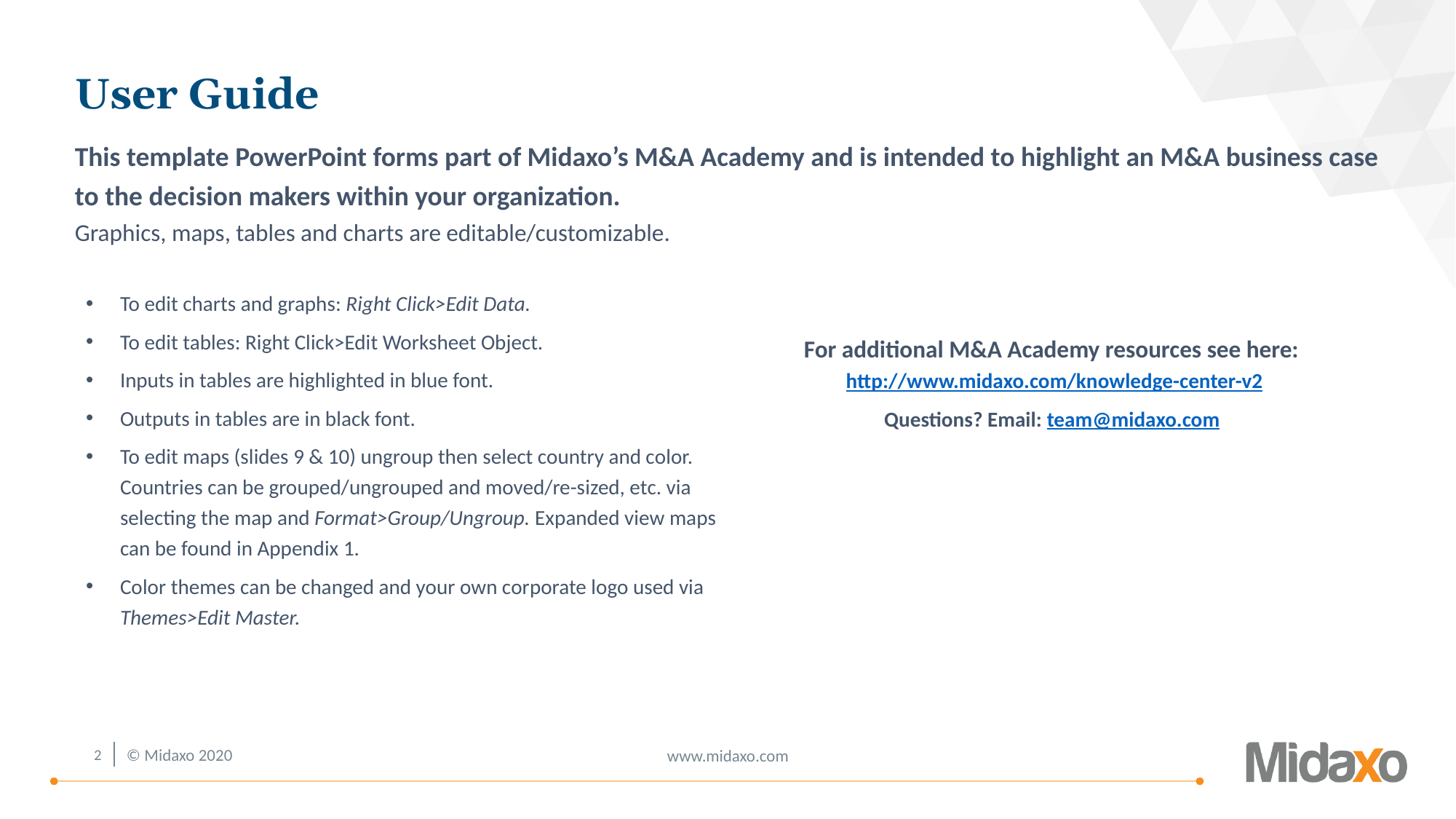

# User Guide
This template PowerPoint forms part of Midaxo’s M&A Academy and is intended to highlight an M&A business case to the decision makers within your organization.
Graphics, maps, tables and charts are editable/customizable.
To edit charts and graphs: Right Click>Edit Data.
To edit tables: Right Click>Edit Worksheet Object.
Inputs in tables are highlighted in blue font.
Outputs in tables are in black font.
To edit maps (slides 9 & 10) ungroup then select country and color. Countries can be grouped/ungrouped and moved/re-sized, etc. via selecting the map and Format>Group/Ungroup. Expanded view maps can be found in Appendix 1.
Color themes can be changed and your own corporate logo used via Themes>Edit Master.

For additional M&A Academy resources see here: http://www.midaxo.com/knowledge-center-v2
Questions? Email: team@midaxo.com

2